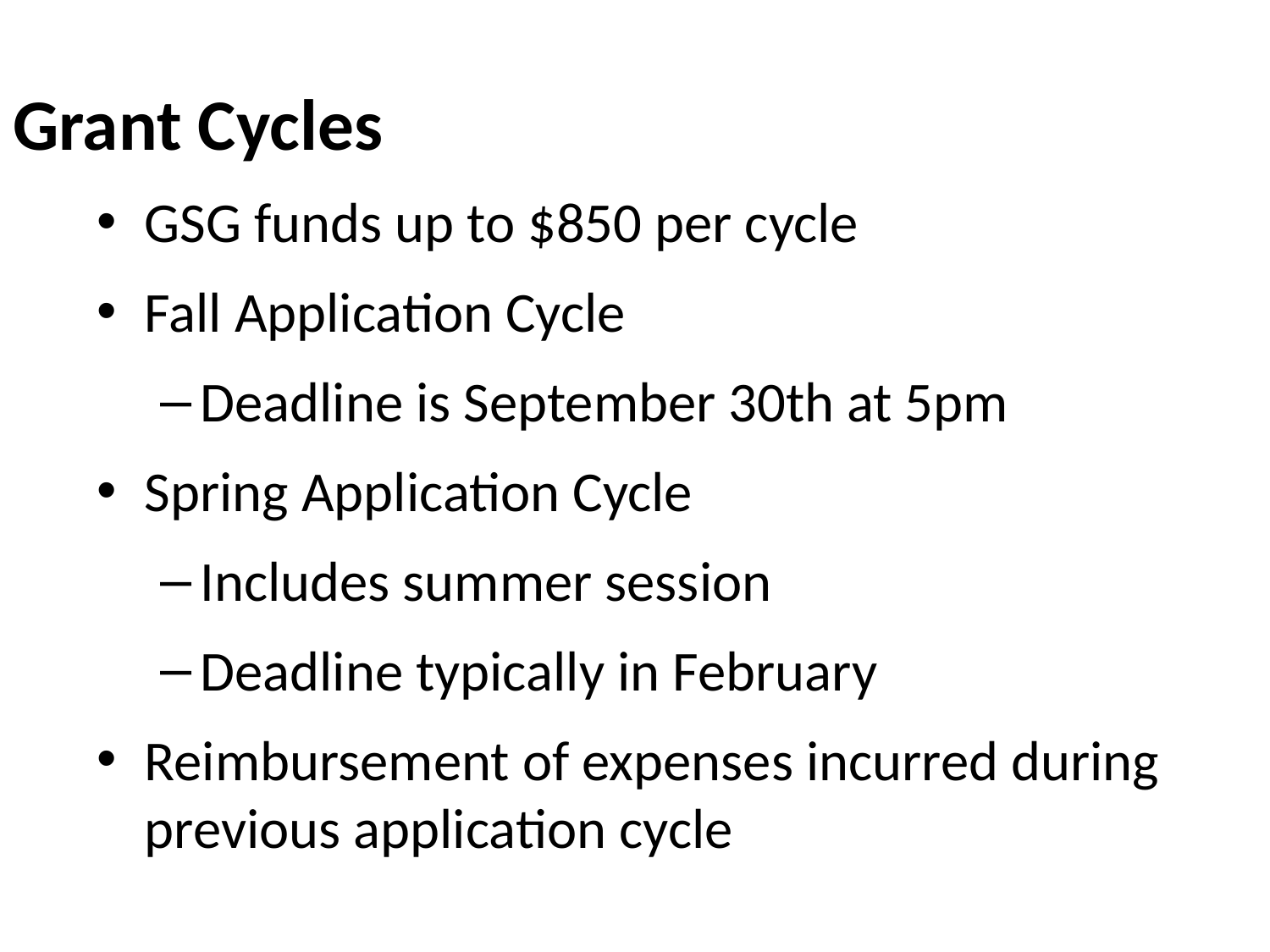

Grant Cycles
GSG funds up to $850 per cycle
Fall Application Cycle
Deadline is September 30th at 5pm
Spring Application Cycle
Includes summer session
Deadline typically in February
Reimbursement of expenses incurred during previous application cycle

GSG Grants Workshop
3